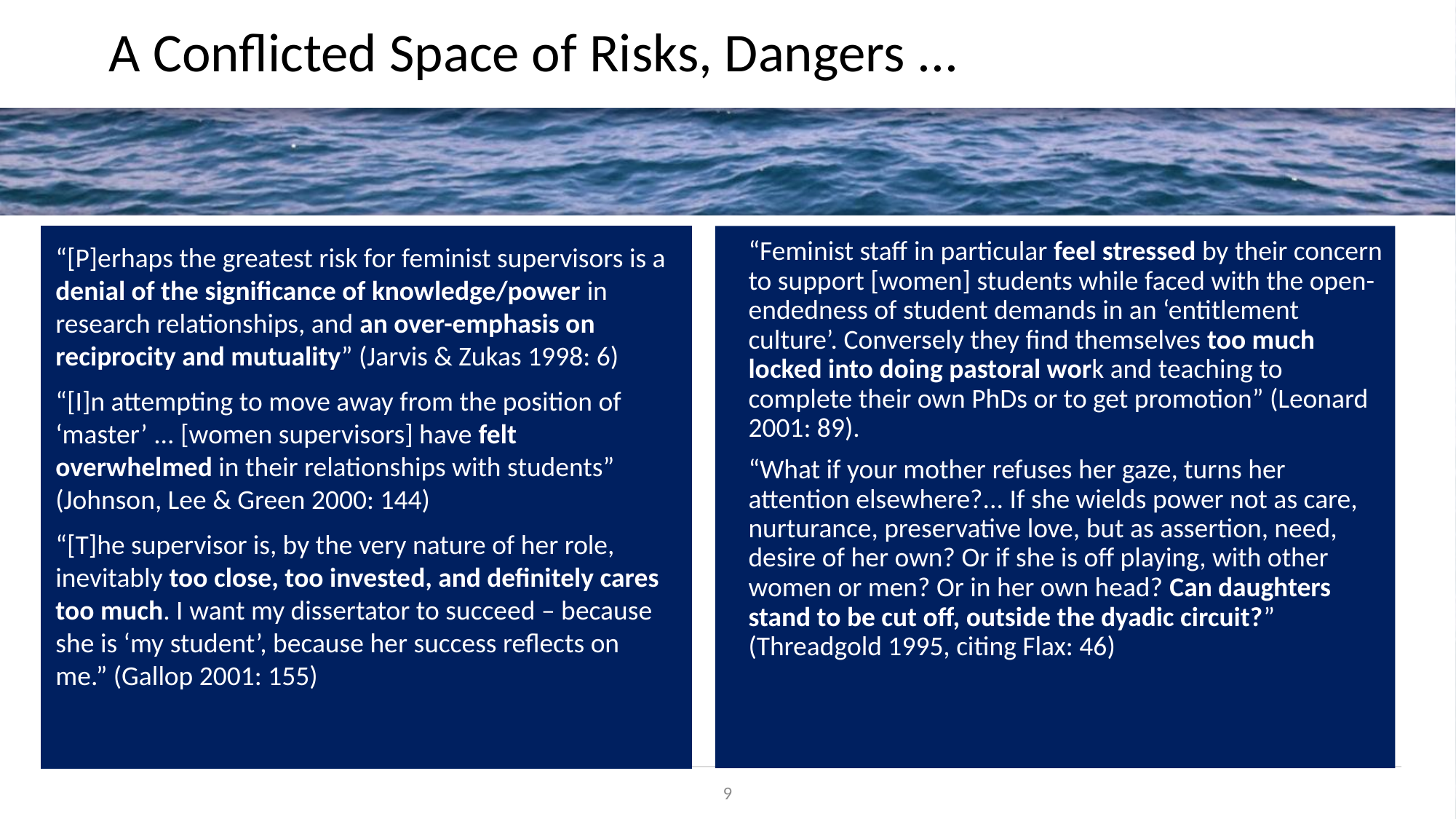

# A Conflicted Space of Risks, Dangers ...
“Feminist staff in particular feel stressed by their concern to support [women] students while faced with the open-endedness of student demands in an ‘entitlement culture’. Conversely they find themselves too much locked into doing pastoral work and teaching to complete their own PhDs or to get promotion” (Leonard 2001: 89).
“What if your mother refuses her gaze, turns her attention elsewhere?... If she wields power not as care, nurturance, preservative love, but as assertion, need, desire of her own? Or if she is off playing, with other women or men? Or in her own head? Can daughters stand to be cut off, outside the dyadic circuit?” (Threadgold 1995, citing Flax: 46)

“[P]erhaps the greatest risk for feminist supervisors is a denial of the significance of knowledge/power in research relationships, and an over-emphasis on reciprocity and mutuality” (Jarvis & Zukas 1998: 6)
“[I]n attempting to move away from the position of ‘master’ ... [women supervisors] have felt overwhelmed in their relationships with students” (Johnson, Lee & Green 2000: 144)
“[T]he supervisor is, by the very nature of her role, inevitably too close, too invested, and definitely cares too much. I want my dissertator to succeed – because she is ‘my student’, because her success reflects on me.” (Gallop 2001: 155)

9